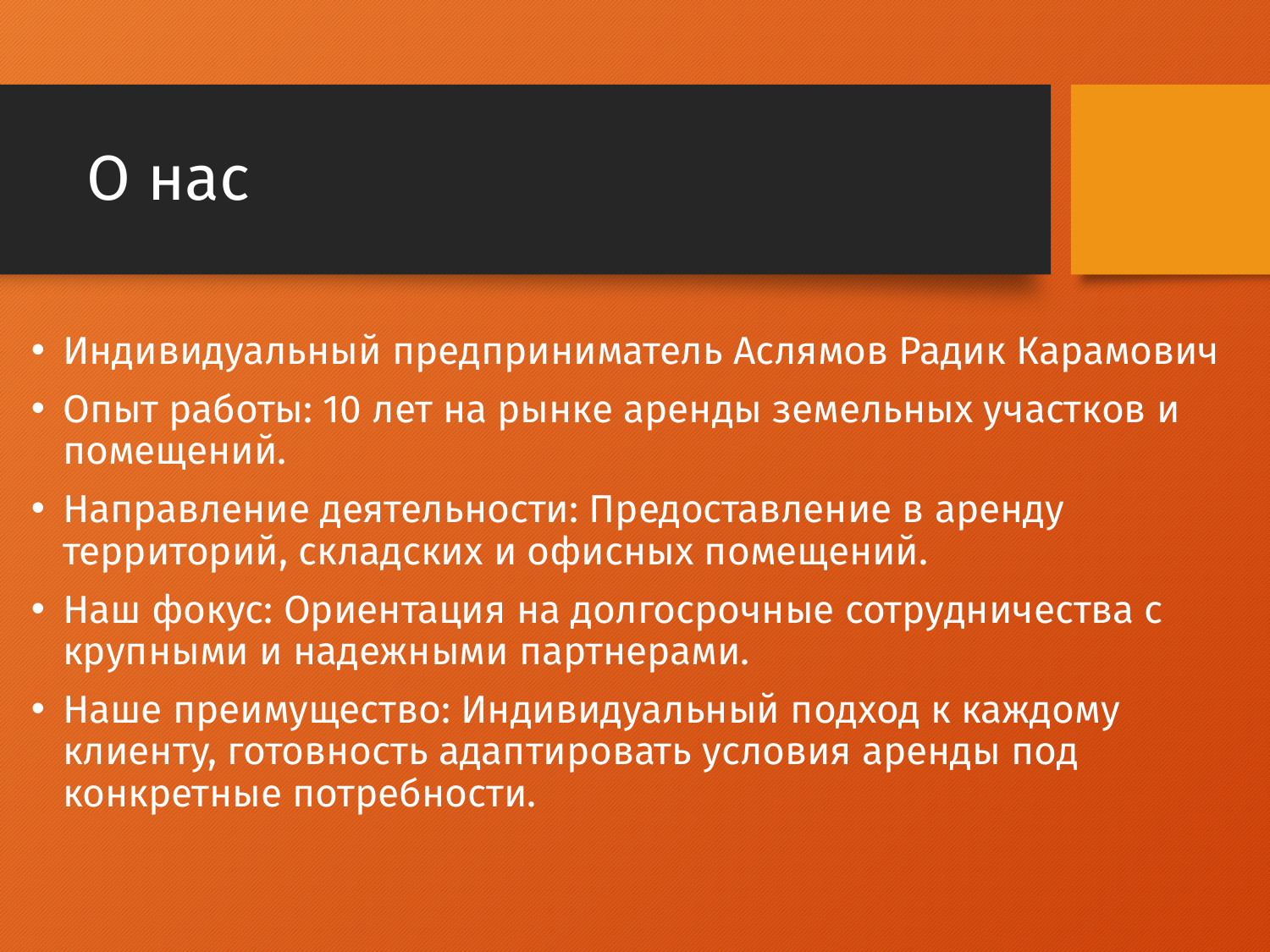

# О нас
Индивидуальный предприниматель Аслямов Радик Карамович
Опыт работы: 10 лет на рынке аренды земельных участков и помещений.
Направление деятельности: Предоставление в аренду территорий, складских и офисных помещений.
Наш фокус: Ориентация на долгосрочные сотрудничества с крупными и надежными партнерами.
Наше преимущество: Индивидуальный подход к каждому клиенту, готовность адаптировать условия аренды под конкретные потребности.